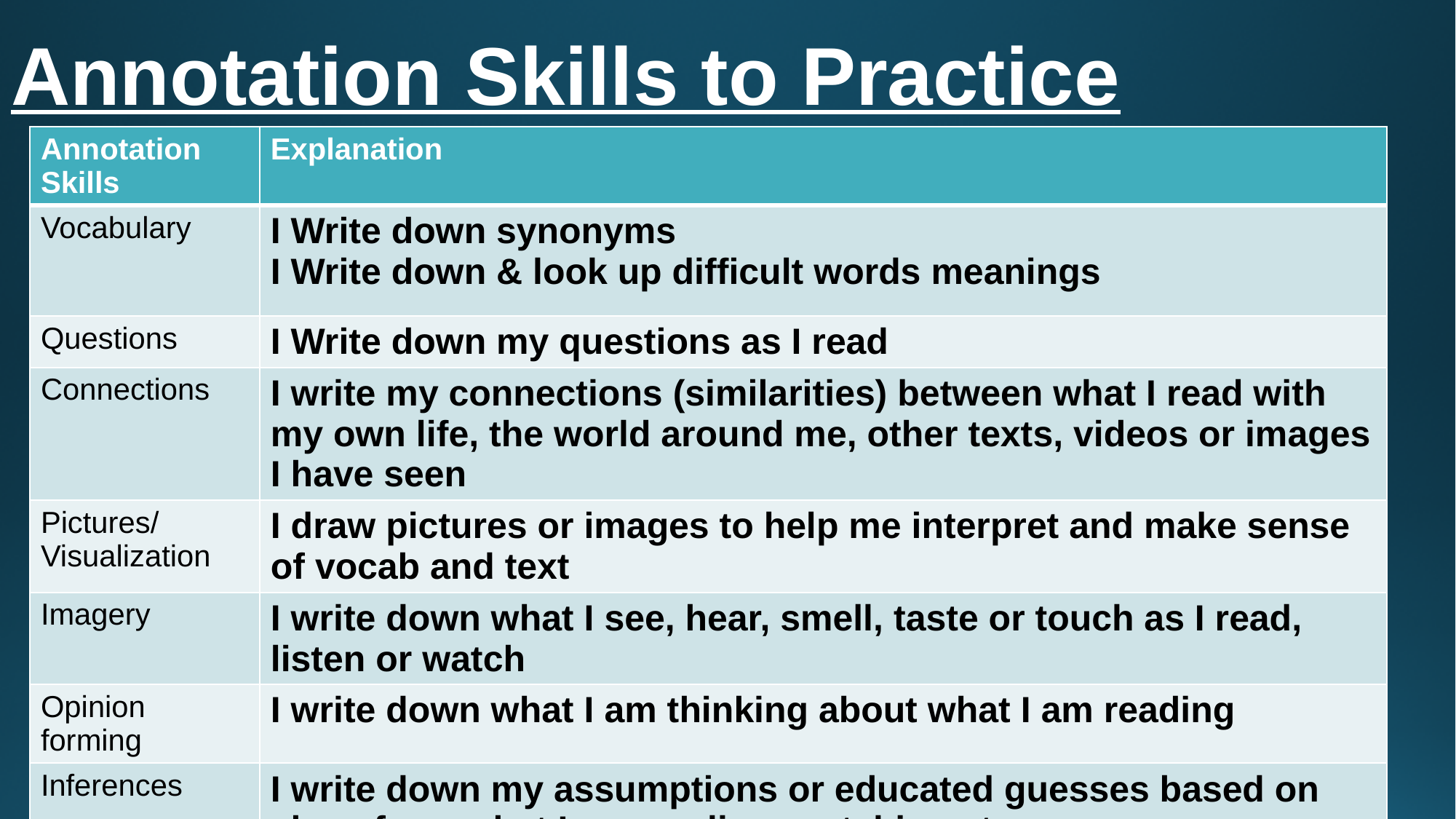

# Annotation Skills to Practice
| Annotation Skills | Explanation |
| --- | --- |
| Vocabulary | I Write down synonyms I Write down & look up difficult words meanings |
| Questions | I Write down my questions as I read |
| Connections | I write my connections (similarities) between what I read with my own life, the world around me, other texts, videos or images I have seen |
| Pictures/Visualization | I draw pictures or images to help me interpret and make sense of vocab and text |
| Imagery | I write down what I see, hear, smell, taste or touch as I read, listen or watch |
| Opinion forming | I write down what I am thinking about what I am reading |
| Inferences | I write down my assumptions or educated guesses based on clues from what I am reading, watching etc |